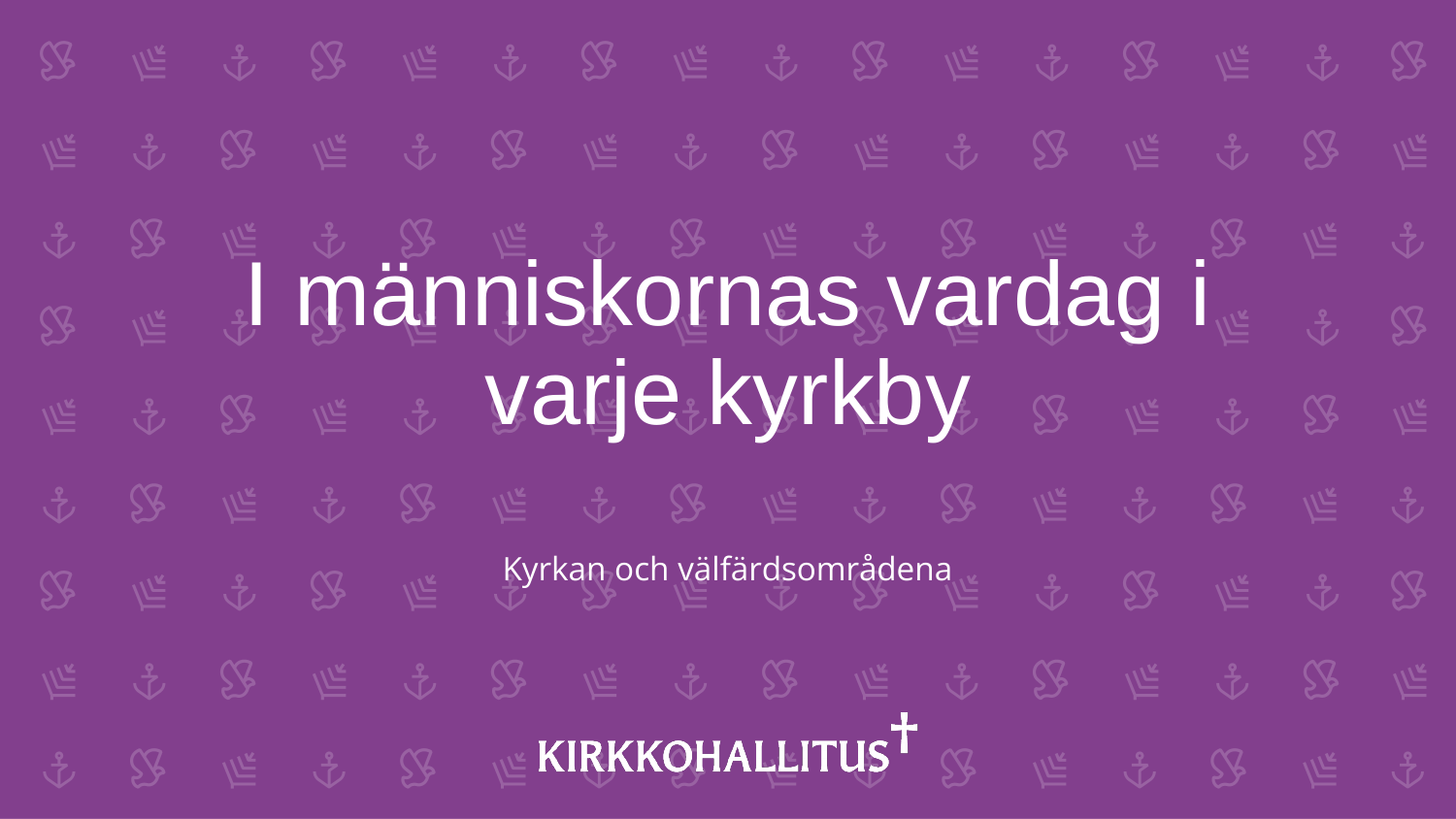

# I människornas vardag i varje kyrkby
Kyrkan och välfärdsområdena